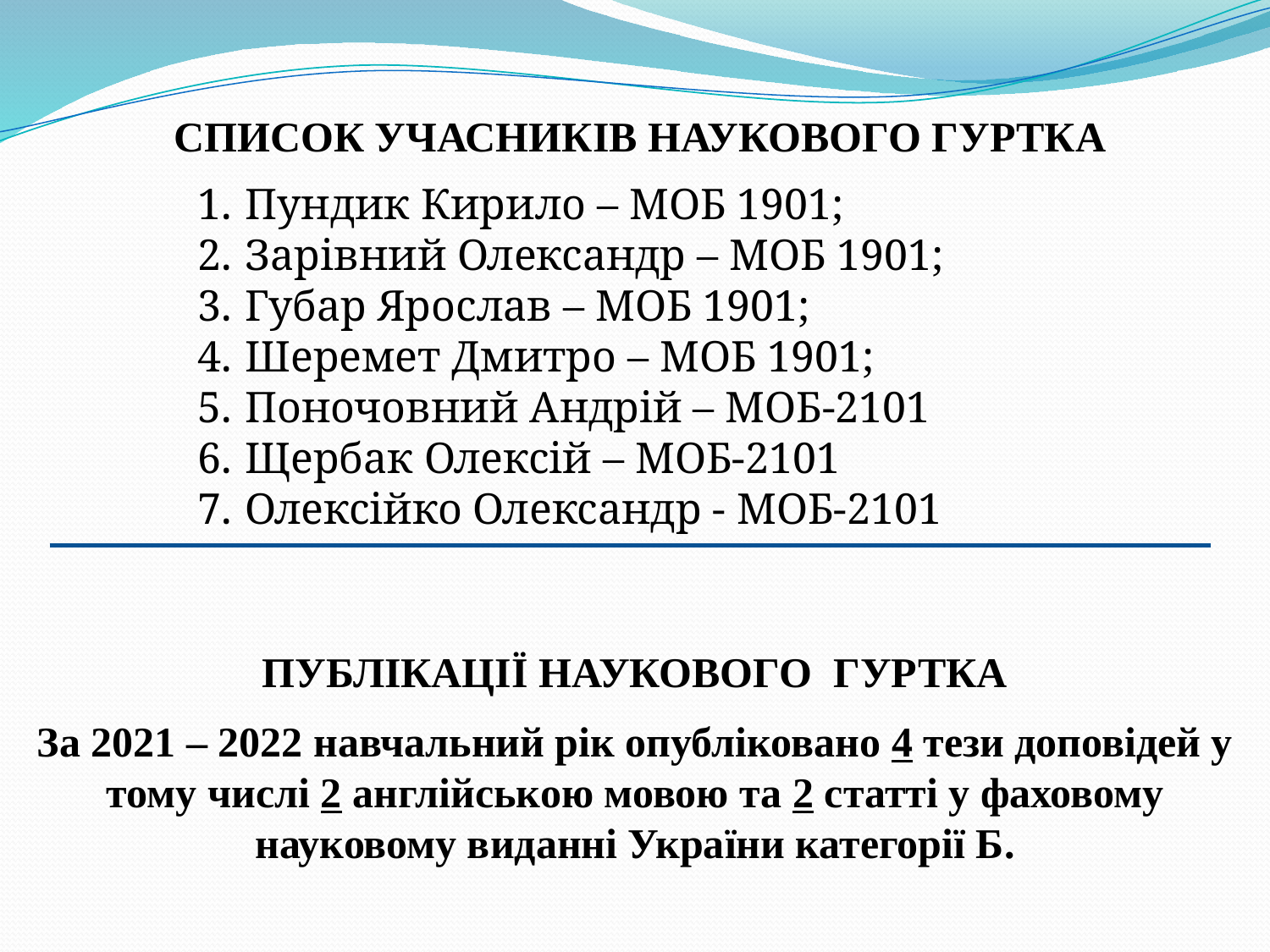

СПИСОК УЧАСНИКІВ НАУКОВОГО ГУРТКА
Пундик Кирило – МОБ 1901;
Зарівний Олександр – МОБ 1901;
Губар Ярослав – МОБ 1901;
Шеремет Дмитро – МОБ 1901;
Поночовний Андрій – МОБ-2101
Щербак Олексій – МОБ-2101
Олексійко Олександр - МОБ-2101
ПУБЛІКАЦІЇ НАУКОВОГО  ГУРТКА

За 2021 – 2022 навчальний рік опубліковано 4 тези доповідей у тому числі 2 англійською мовою та 2 статті у фаховому науковому виданні України категорії Б.